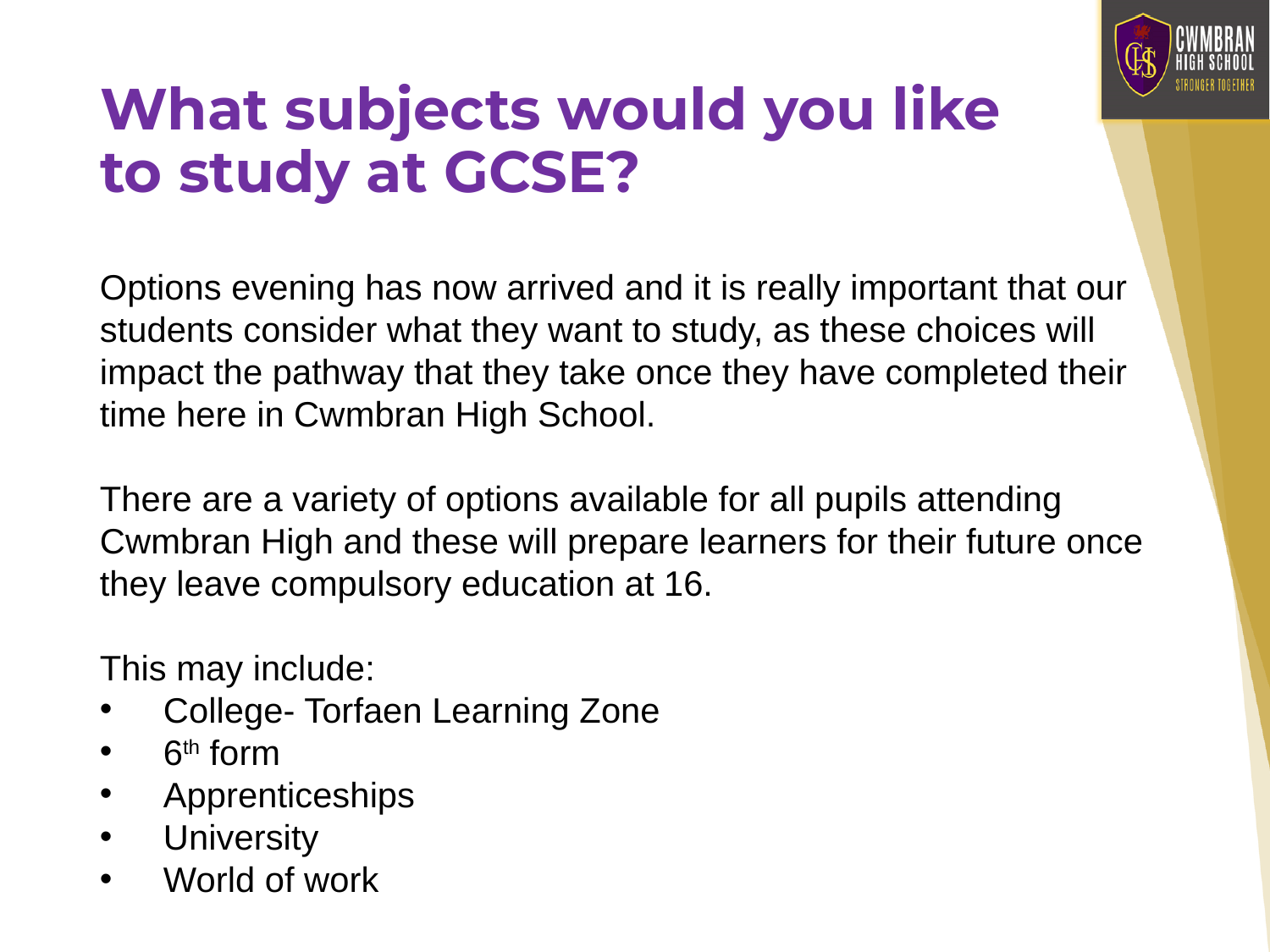

# What subjects would you like to study at GCSE?
Options evening has now arrived and it is really important that our students consider what they want to study, as these choices will impact the pathway that they take once they have completed their time here in Cwmbran High School.

There are a variety of options available for all pupils attending Cwmbran High and these will prepare learners for their future once they leave compulsory education at 16.

This may include:
College- Torfaen Learning Zone
6th form
Apprenticeships
University
World of work